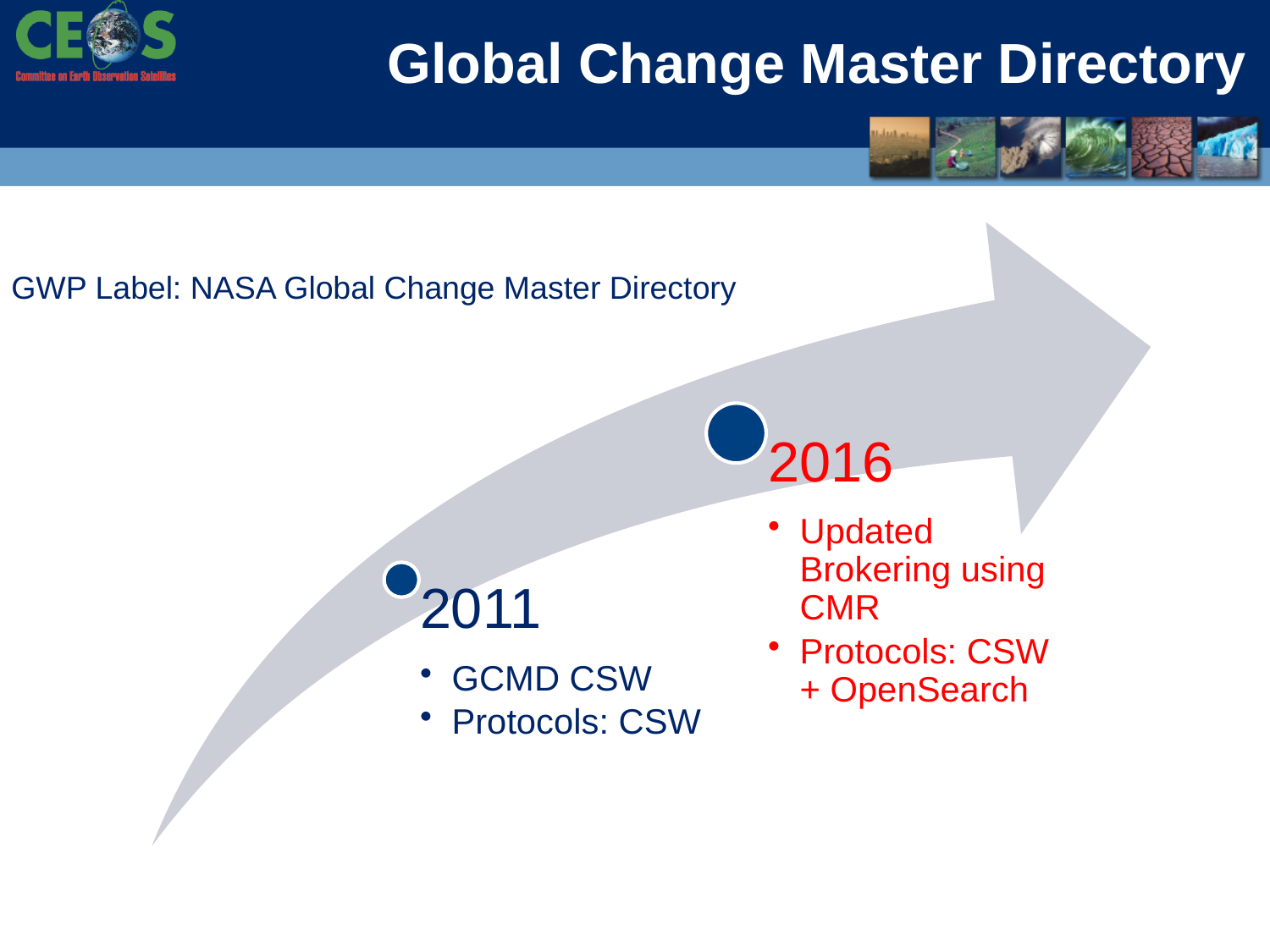

# Global Change Master Directory
2011
GCMD CSW
Protocols: CSW
2016
Updated Brokering using CMR
Protocols: CSW + OpenSearch
GWP Label: NASA Global Change Master Directory